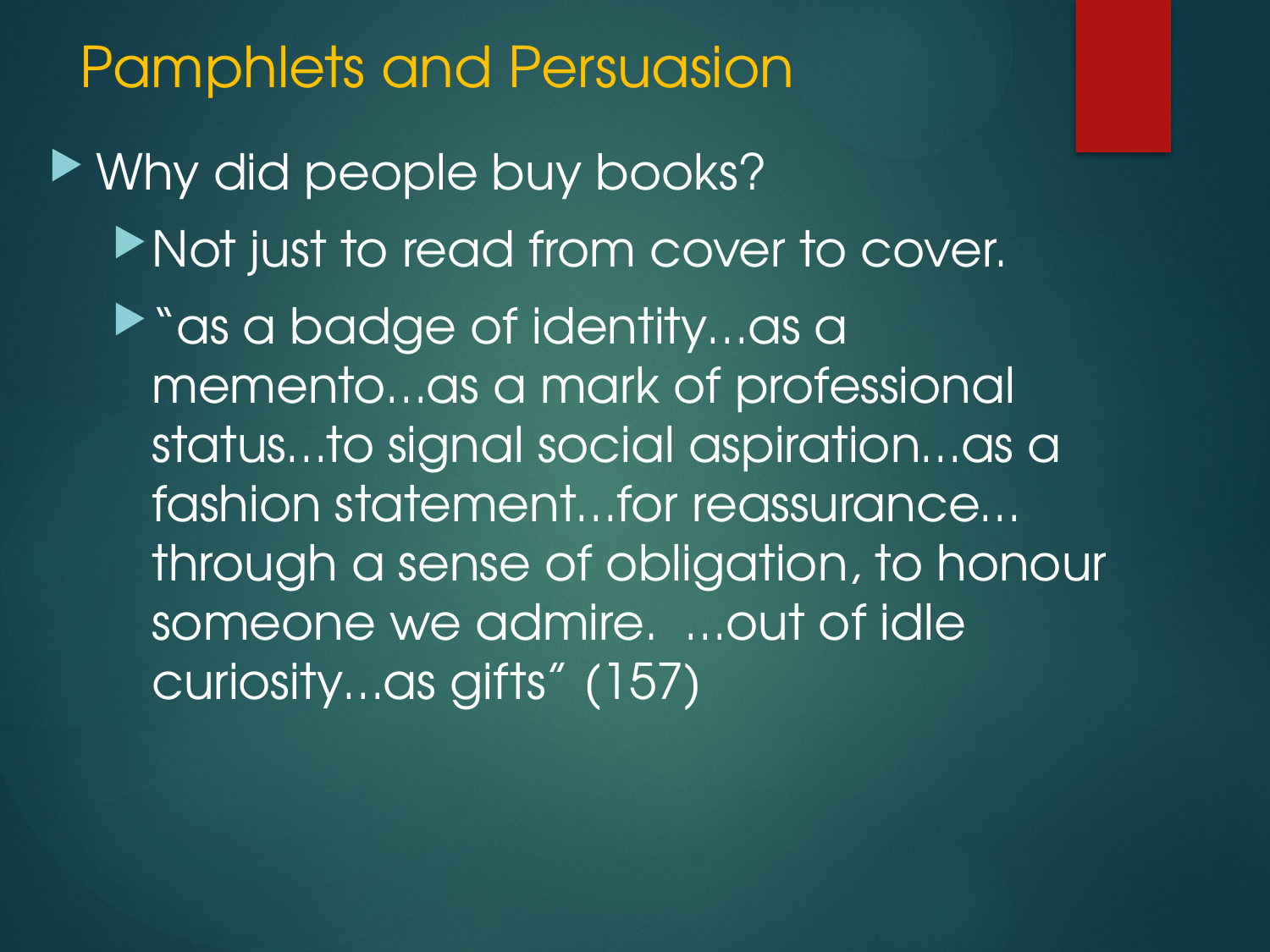

# Pamphlets and Persuasion
Why did people buy books?
Not just to read from cover to cover.
“as a badge of identity…as a memento…as a mark of professional status…to signal social aspiration…as a fashion statement…for reassurance…through a sense of obligation, to honour someone we admire.  …out of idle curiosity…as gifts” (157)